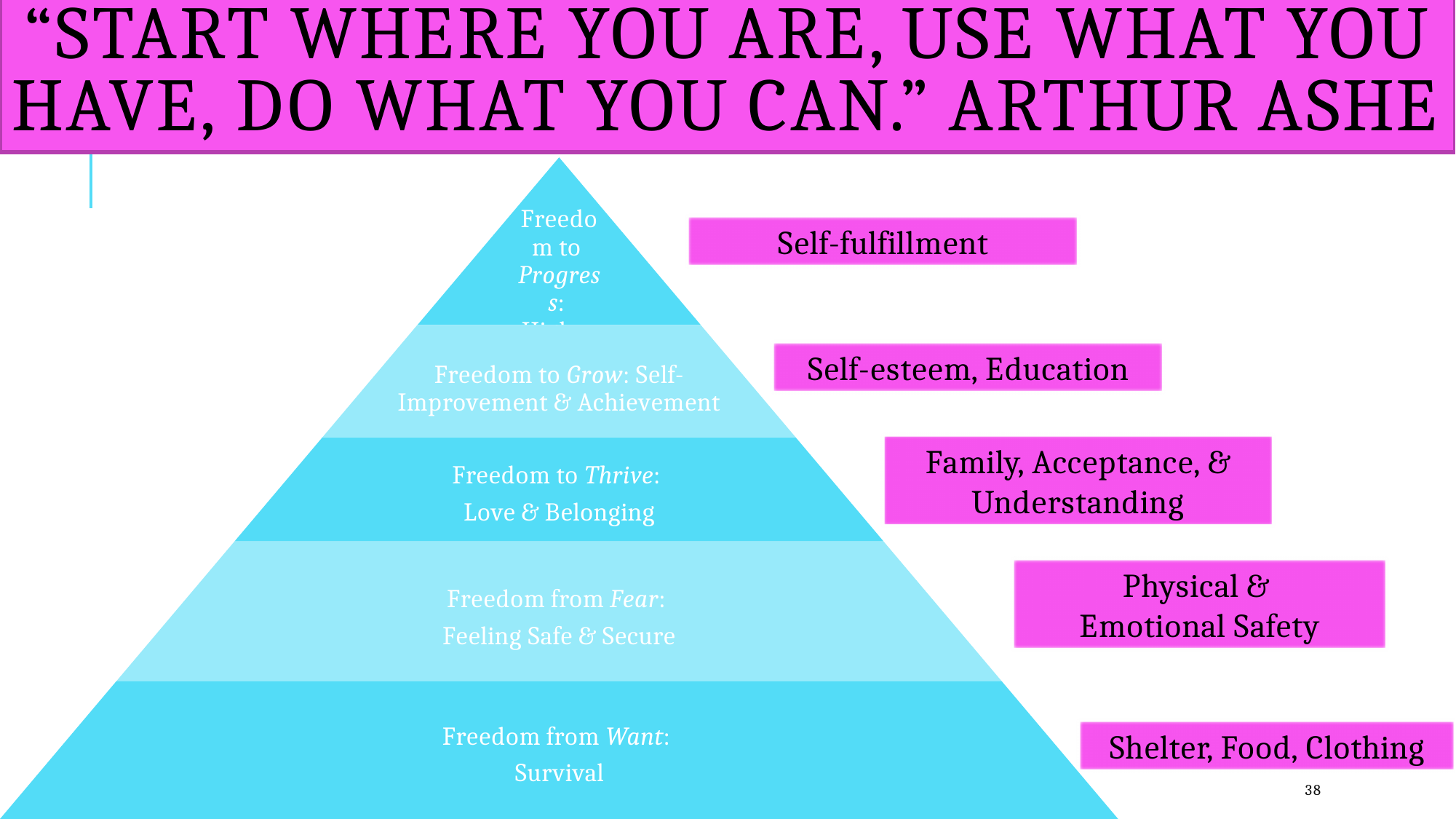

# “START WHERE YOU ARE, USE WHAT YOU HAVE, DO WHAT YOU CAN.” Arthur Ashe

Freedom to
Progress:
Higher Purpose
Freedom to Grow: Self-Improvement & Achievement
Freedom to Thrive:
Love & Belonging
Freedom from Fear:
Feeling Safe & Secure
Freedom from Want:
Survival
Self-fulfillment
Self-esteem, Education
Family, Acceptance, & Understanding
Physical &
Emotional Safety
Shelter, Food, Clothing

38